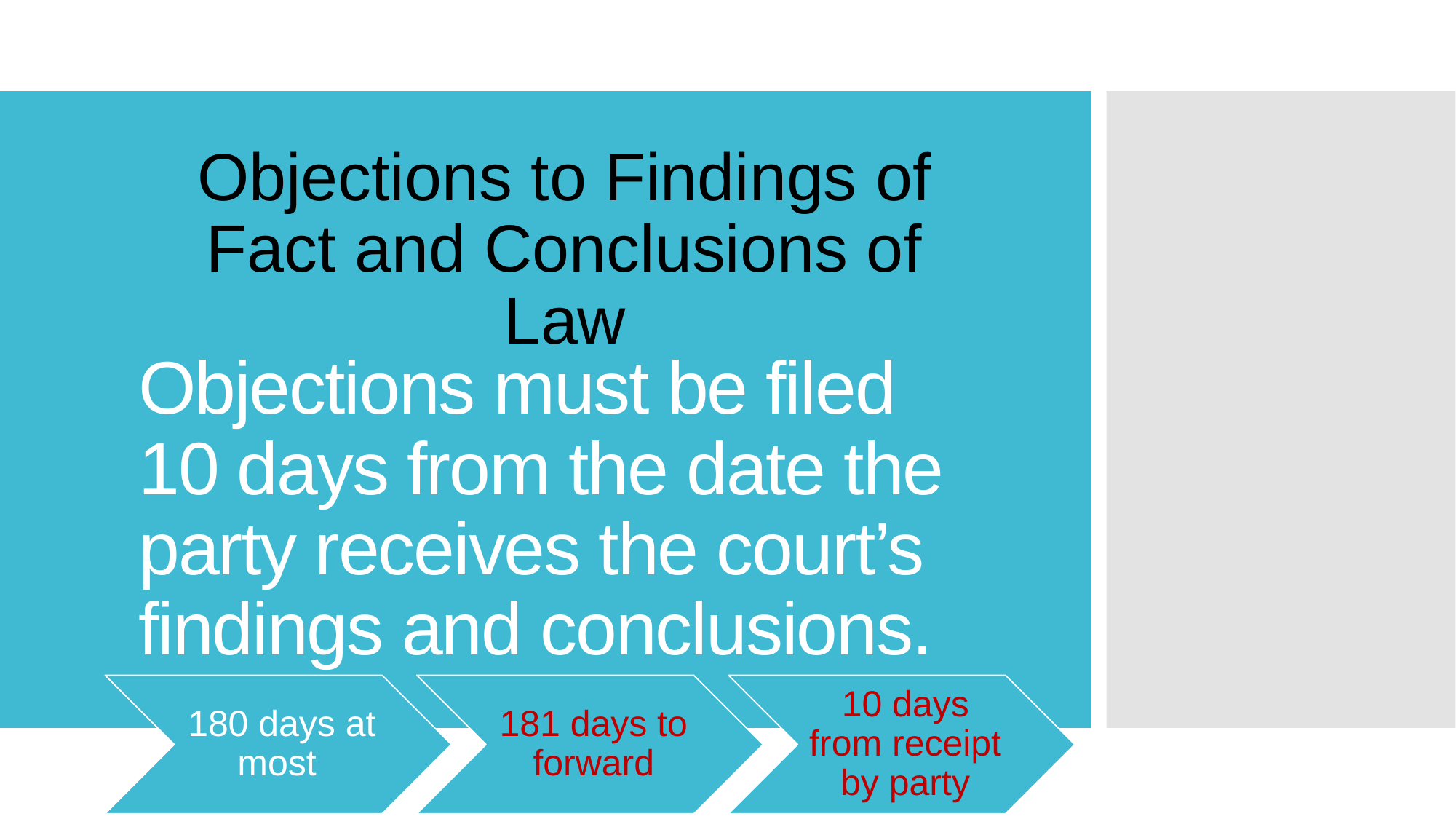

Objections to Findings of Fact and Conclusions of Law
Objections to Findings of Fact and Conclusions of Law
# Objections must be filed 10 days from the date the party receives the court’s findings and conclusions.
180 days at most
181 days to forward
10 days from receipt by party